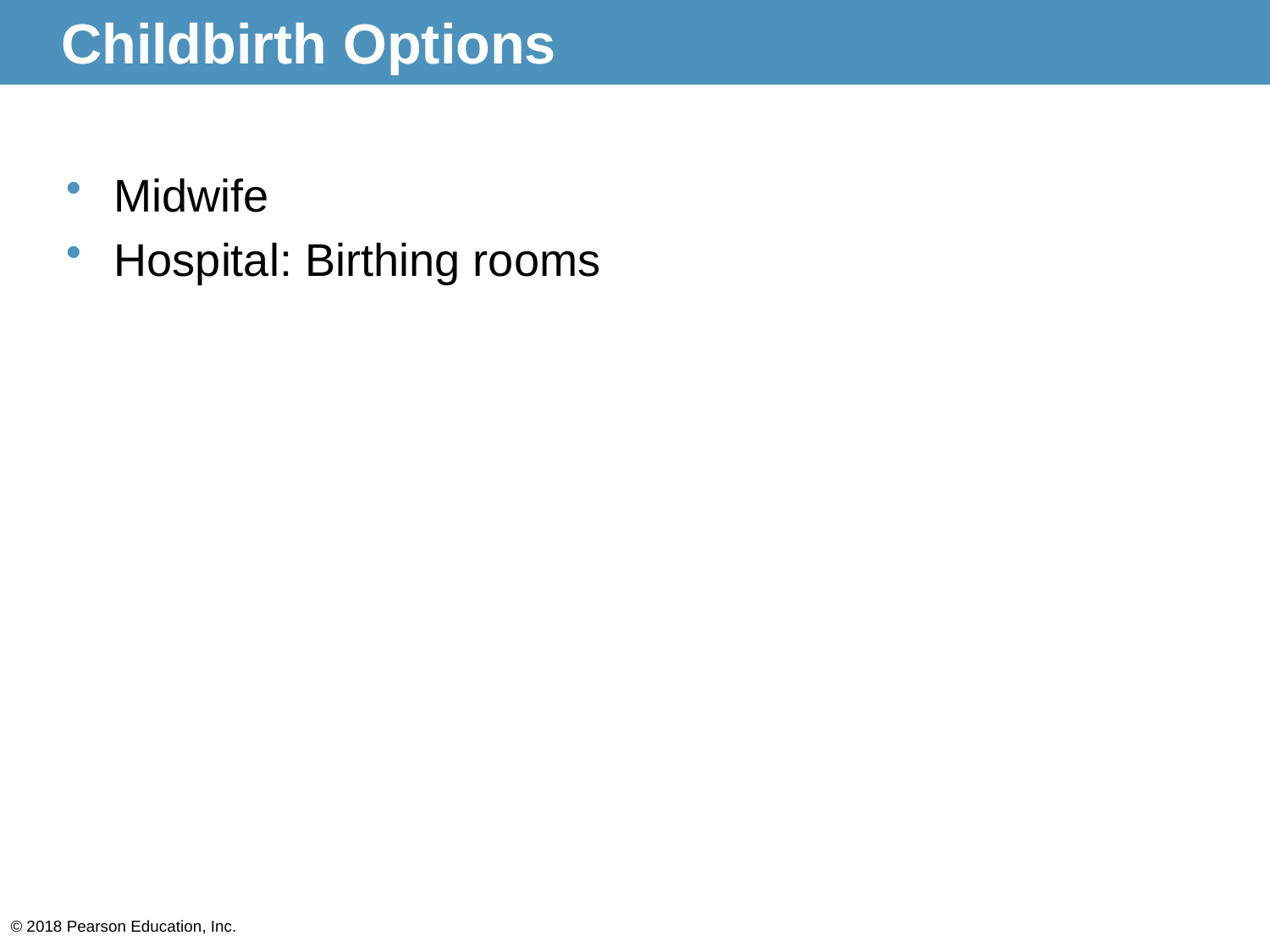

# Childbirth Options
Midwife
Hospital: Birthing rooms